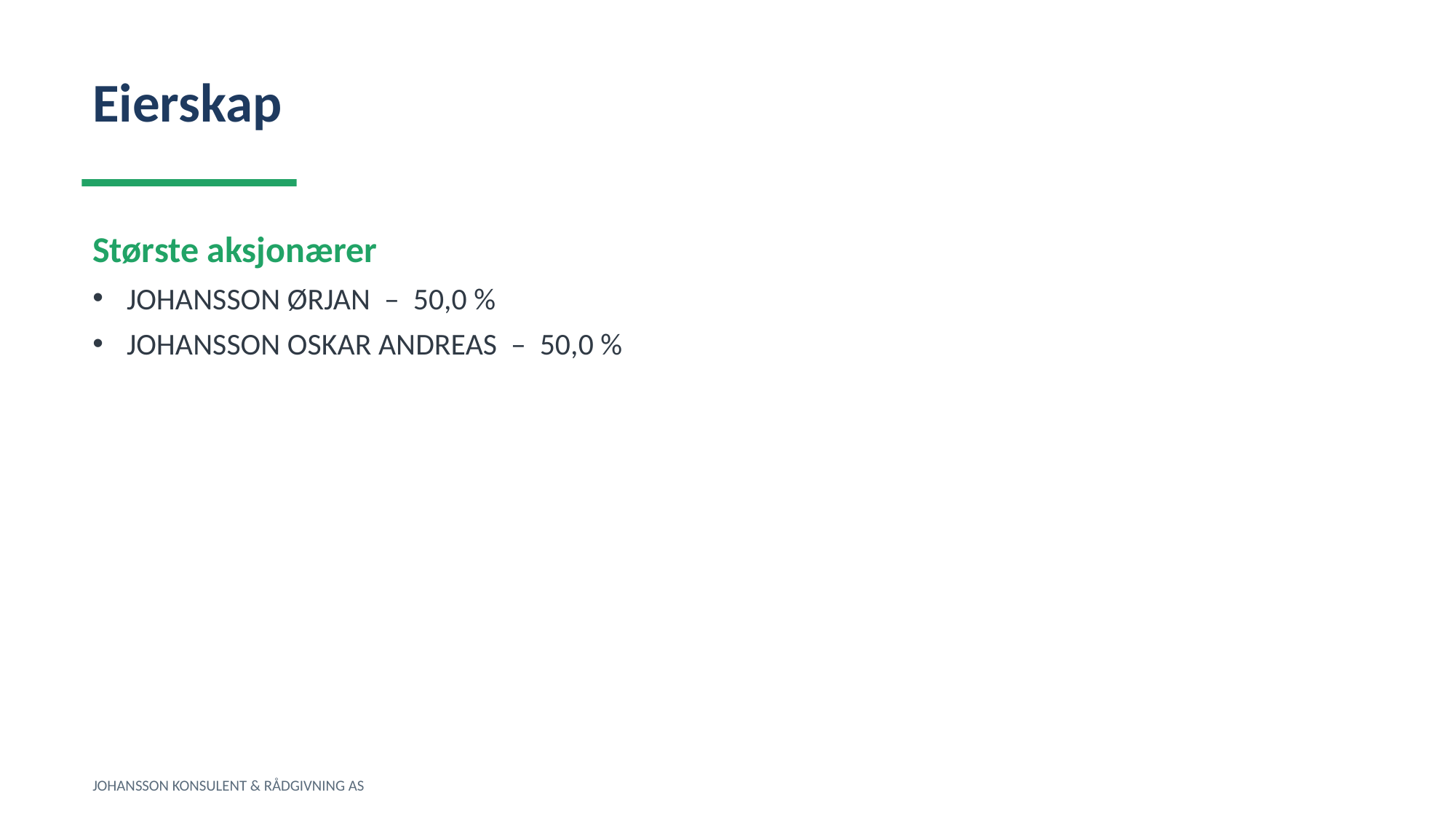

Eierskap

Største aksjonærer
JOHANSSON ØRJAN  –  50,0 %
JOHANSSON OSKAR ANDREAS  –  50,0 %
JOHANSSON KONSULENT & RÅDGIVNING AS